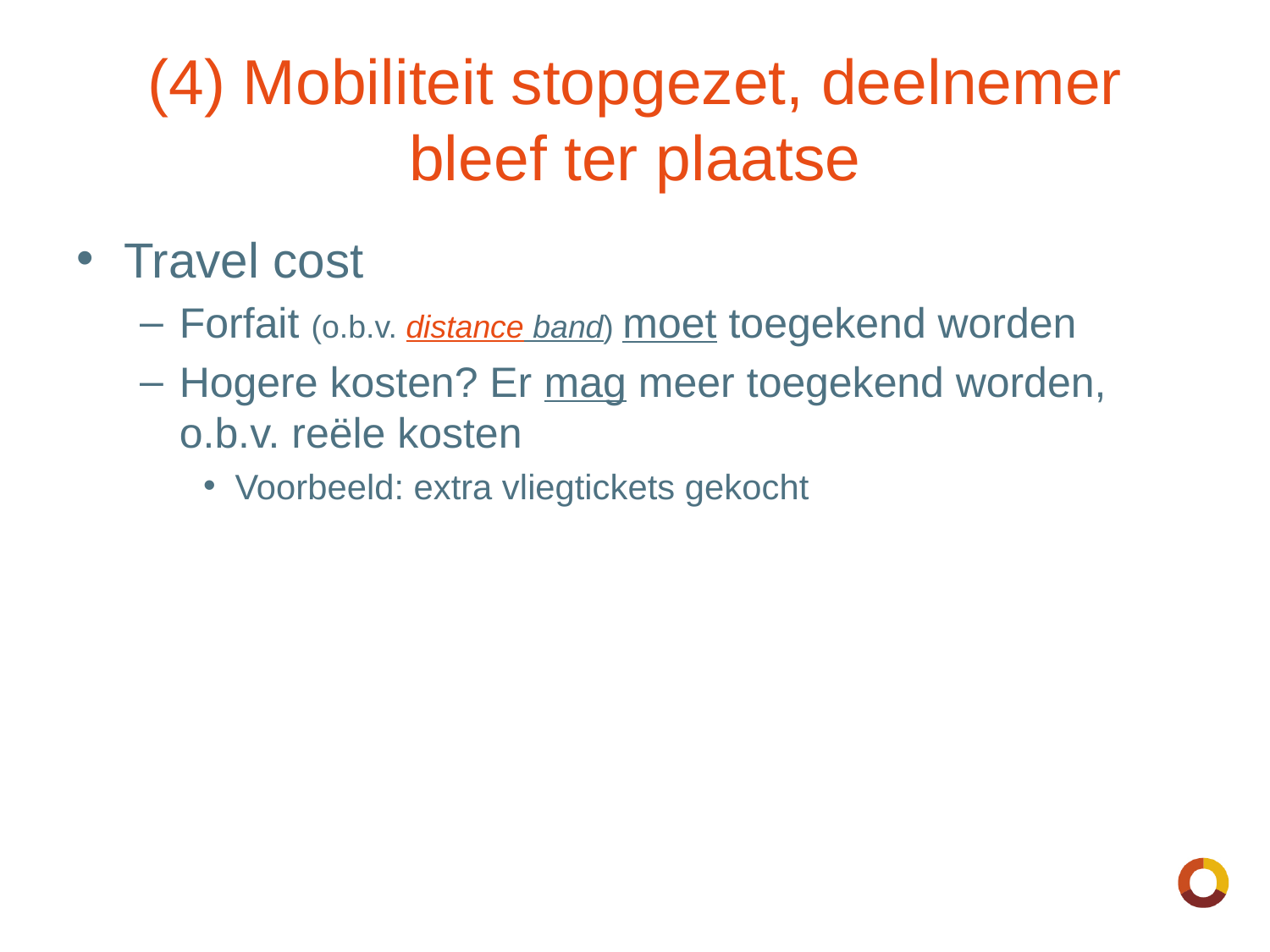

# (4) Mobiliteit stopgezet, deelnemer bleef ter plaatse
Travel cost
Forfait (o.b.v. distance band) moet toegekend worden
Hogere kosten? Er mag meer toegekend worden, o.b.v. reële kosten
Voorbeeld: extra vliegtickets gekocht